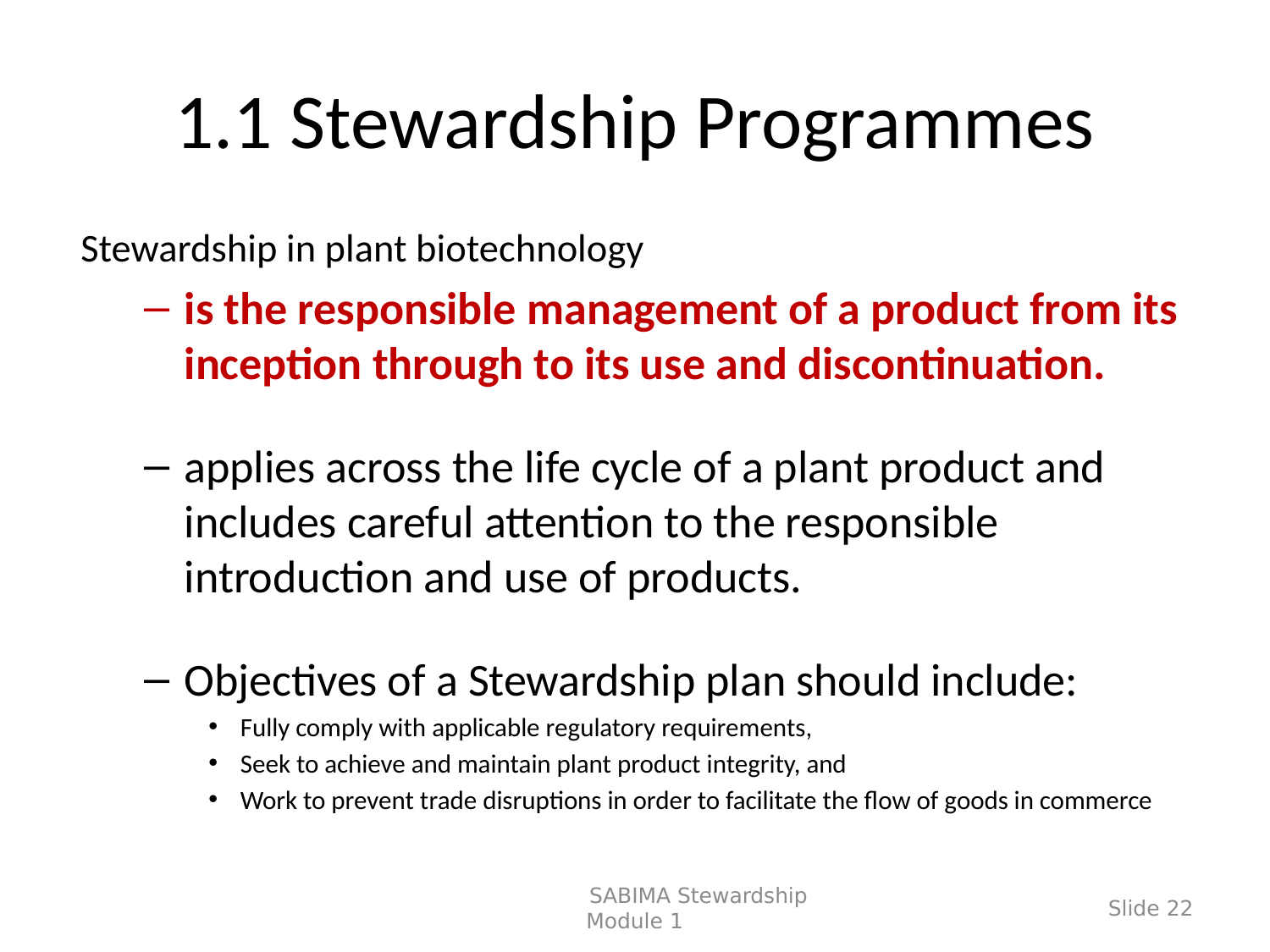

# 1.1 Stewardship Programmes
Stewardship in plant biotechnology
is the responsible management of a product from its inception through to its use and discontinuation.

applies across the life cycle of a plant product and includes careful attention to the responsible introduction and use of products.

Objectives of a Stewardship plan should include:
Fully comply with applicable regulatory requirements,
Seek to achieve and maintain plant product integrity, and
Work to prevent trade disruptions in order to facilitate the flow of goods in commerce
	SABIMA Stewardship Module 1
Slide 22